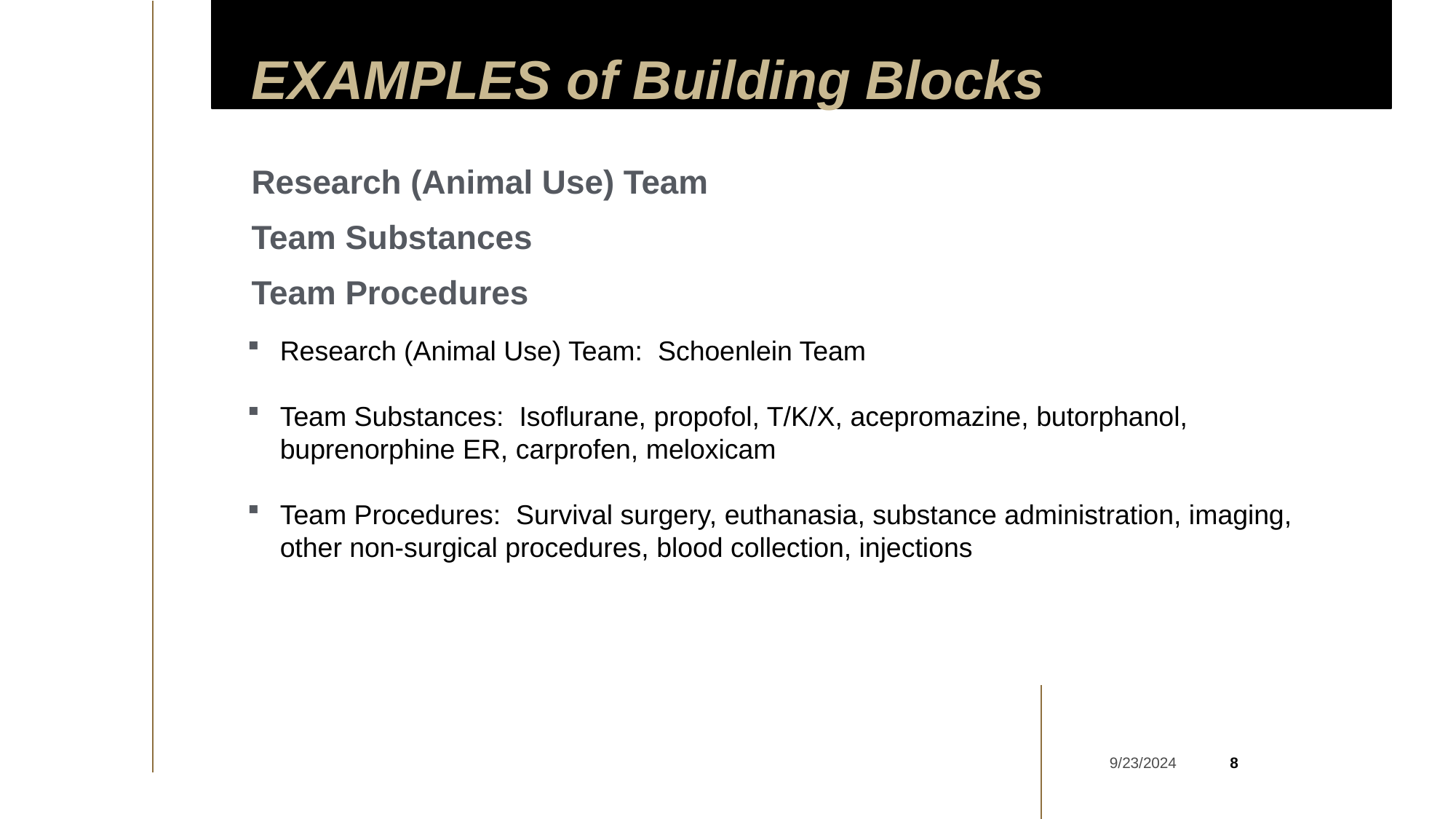

# EXAMPLES of Building Blocks
Research (Animal Use) Team
Team Substances
Team Procedures
Research (Animal Use) Team:  Schoenlein Team

Team Substances:  Isoflurane, propofol, T/K/X, acepromazine, butorphanol, buprenorphine ER, carprofen, meloxicam

Team Procedures:  Survival surgery, euthanasia, substance administration, imaging, other non-surgical procedures, blood collection, injections

8
9/23/2024